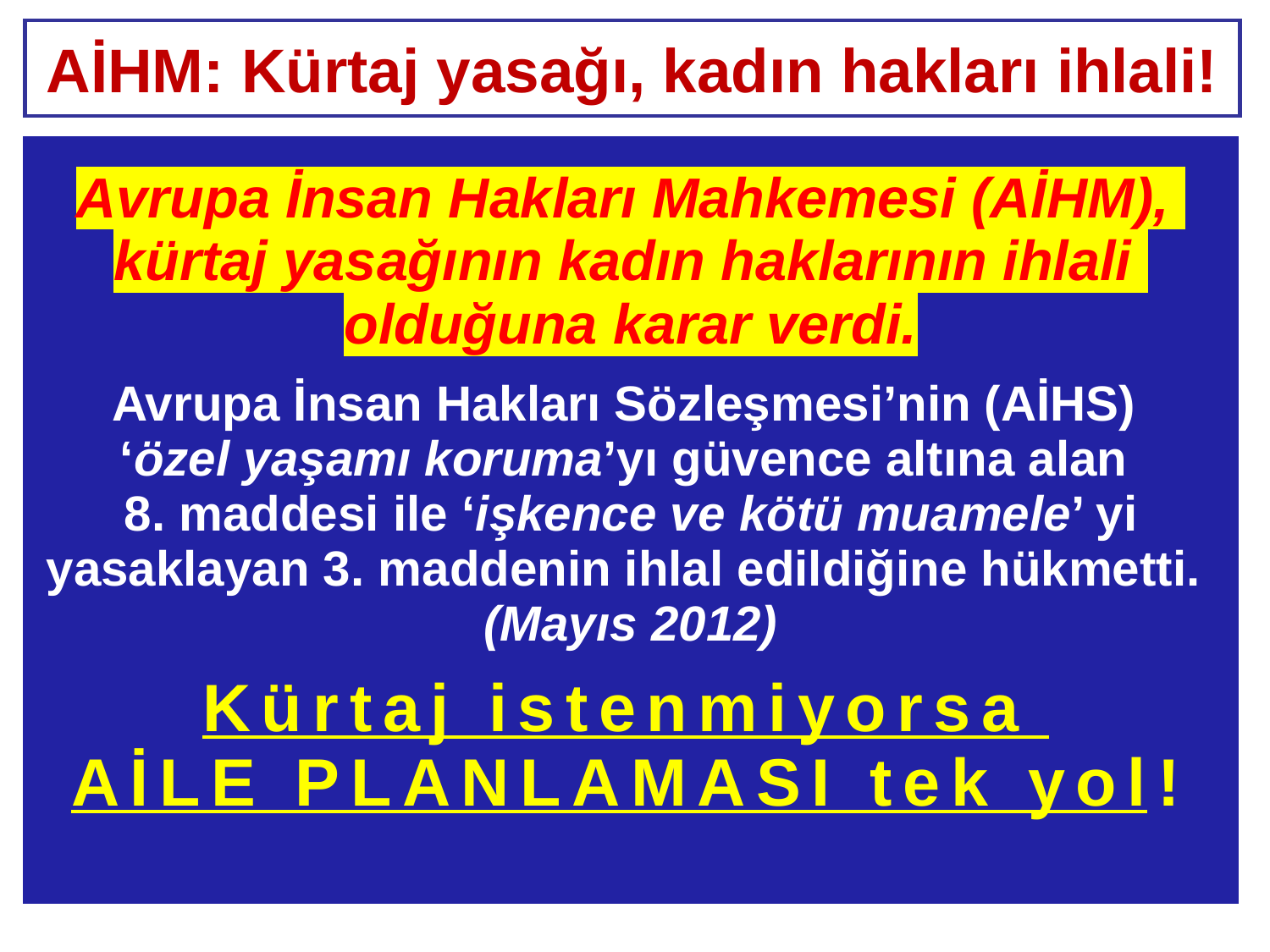

# AİHM: Kürtaj yasağı, kadın hakları ihlali!
| Avrupa İnsan Hakları Mahkemesi (AİHM), kürtaj yasağının kadın haklarının ihlali olduğuna karar verdi. Avrupa İnsan Hakları Sözleşmesi’nin (AİHS) ‘özel yaşamı koruma’yı güvence altına alan 8. maddesi ile ‘işkence ve kötü muamele’ yi yasaklayan 3. maddenin ihlal edildiğine hükmetti. (Mayıs 2012) Kürtaj istenmiyorsa AİLE PLANLAMASI tek yol! |
| --- |

20.05.2019
43
www.ahmetsaltik.net